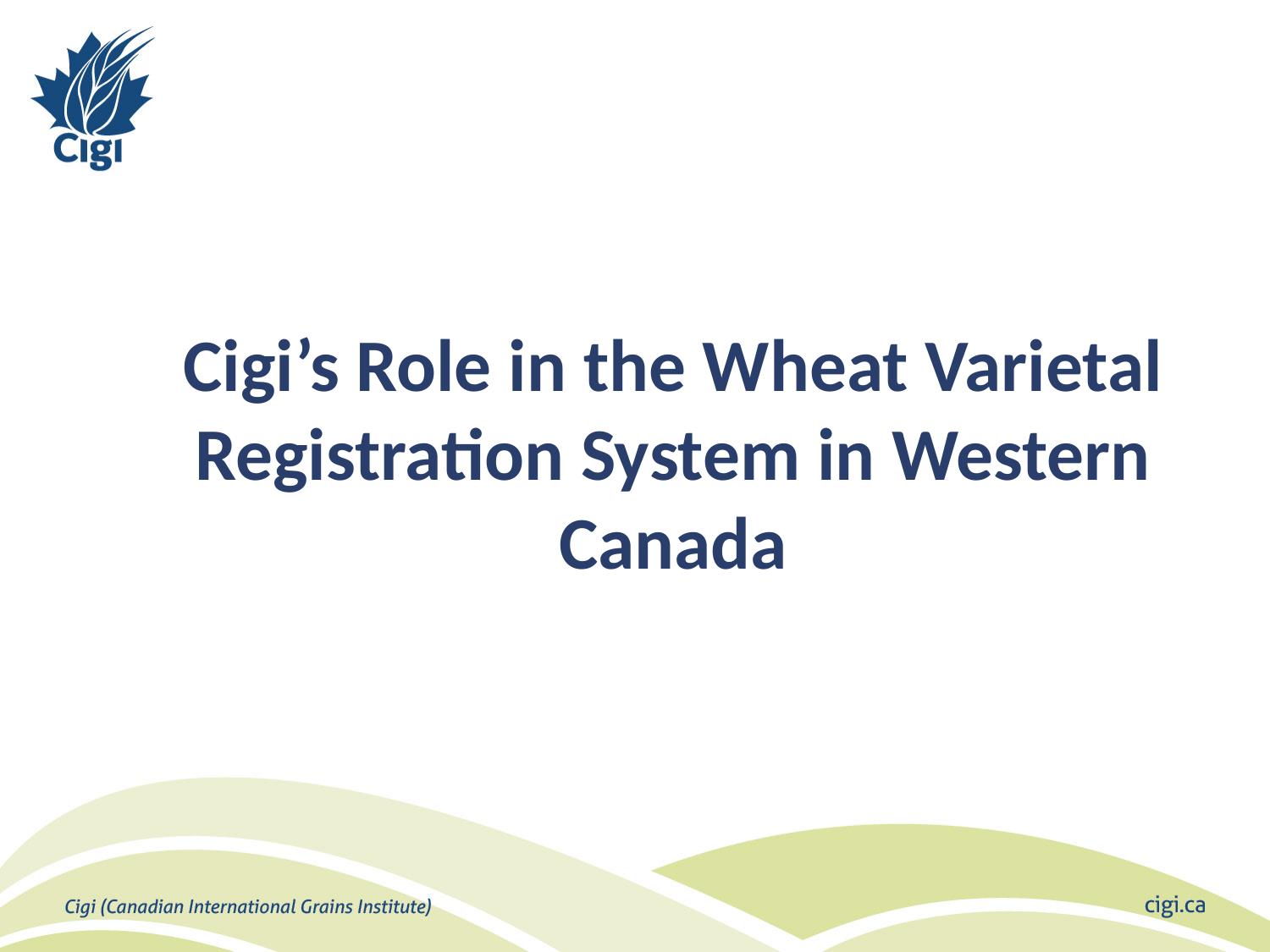

# Cigi’s Role in the Wheat Varietal Registration System in Western Canada